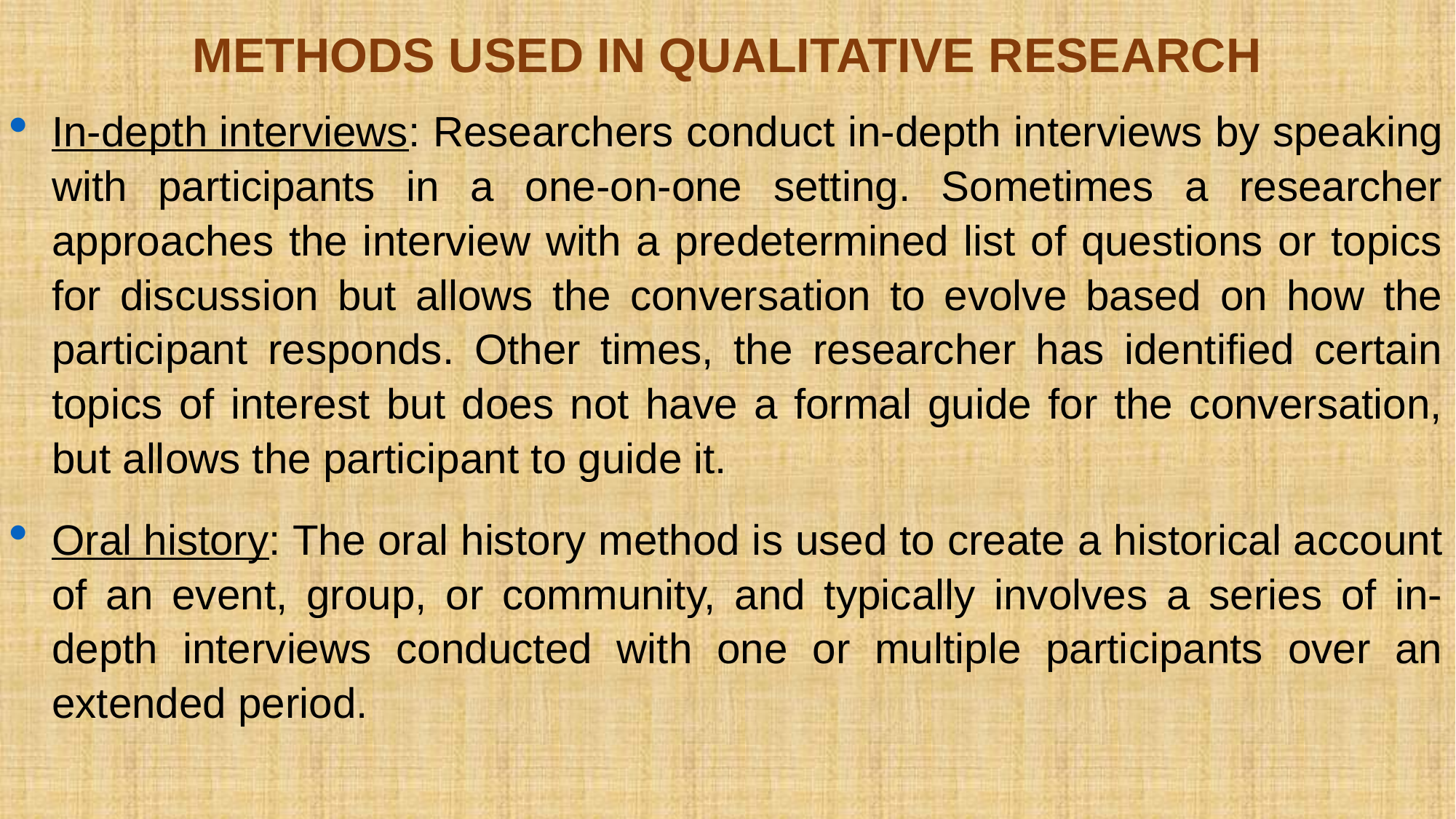

# METHODS USED IN QUALITATIVE RESEARCH
In-depth interviews: Researchers conduct in-depth interviews by speaking with participants in a one-on-one setting. Sometimes a researcher approaches the interview with a predetermined list of questions or topics for discussion but allows the conversation to evolve based on how the participant responds. Other times, the researcher has identified certain topics of interest but does not have a formal guide for the conversation, but allows the participant to guide it.
Oral history: The oral history method is used to create a historical account of an event, group, or community, and typically involves a series of in-depth interviews conducted with one or multiple participants over an extended period.